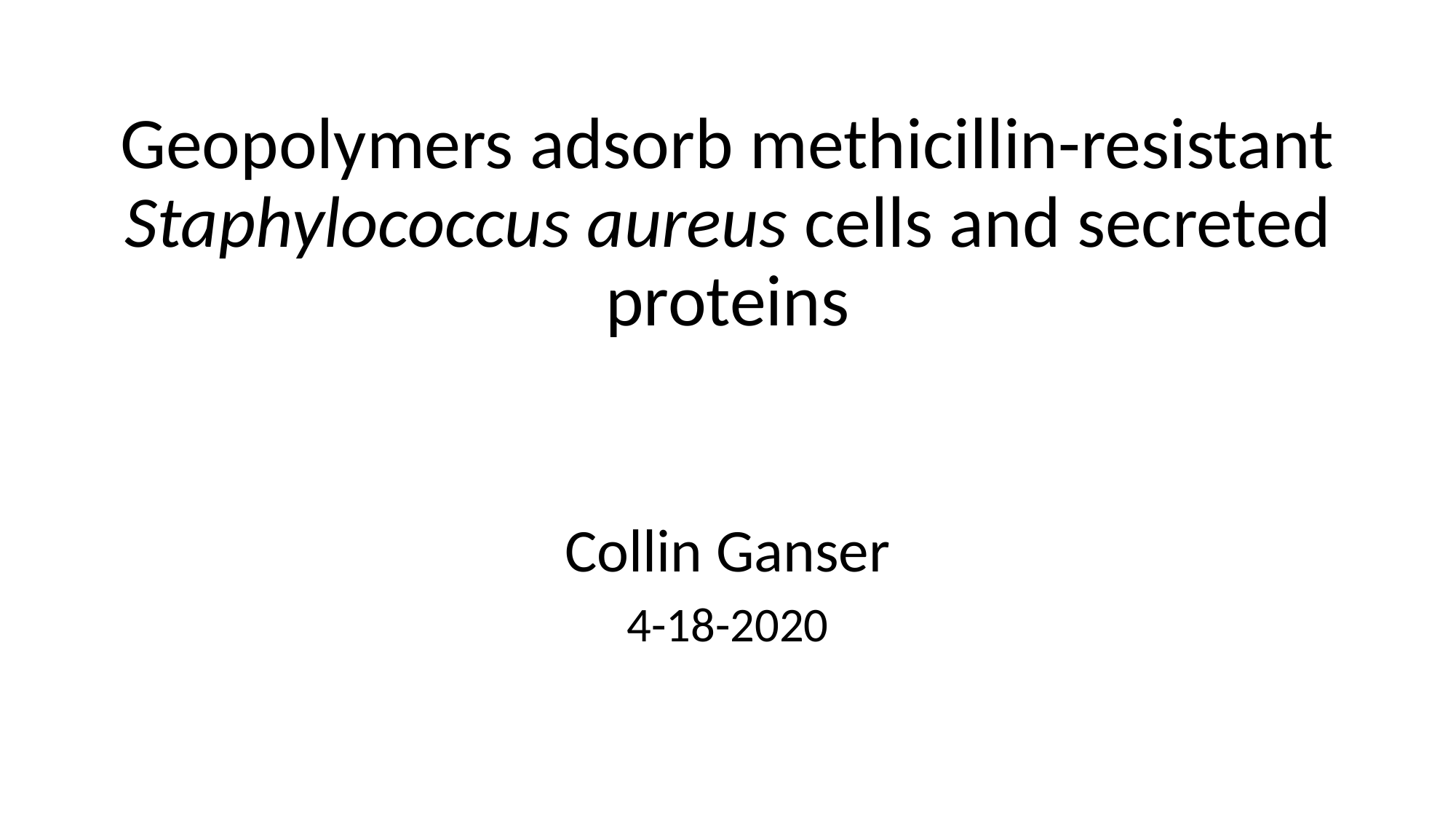

# Geopolymers adsorb methicillin-resistant Staphylococcus aureus cells and secreted proteins
Collin Ganser
4-18-2020